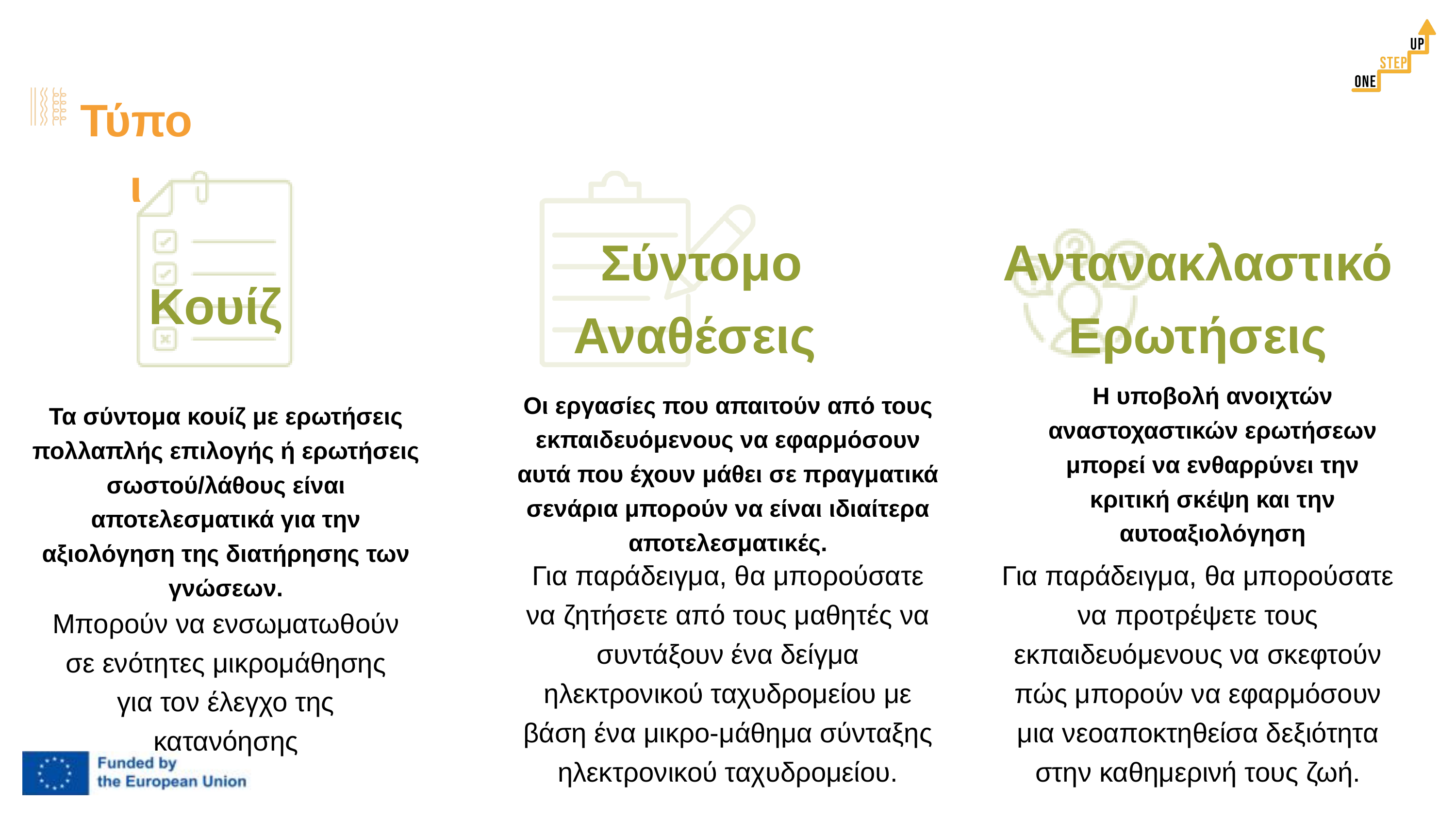

Τύποι

Σύντομο
Αναθέσεις
Αντανακλαστικό
Ερωτήσεις

Κουίζ
Η υποβολή ανοιχτών αναστοχαστικών ερωτήσεων μπορεί να ενθαρρύνει την κριτική σκέψη και την αυτοαξιολόγηση
Οι εργασίες που απαιτούν από τους εκπαιδευόμενους να εφαρμόσουν αυτά που έχουν μάθει σε πραγματικά σενάρια μπορούν να είναι ιδιαίτερα αποτελεσματικές.
Τα σύντομα κουίζ με ερωτήσεις πολλαπλής επιλογής ή ερωτήσεις σωστού/λάθους είναι αποτελεσματικά για την αξιολόγηση της διατήρησης των γνώσεων.
Για παράδειγμα, θα μπορούσατε να ζητήσετε από τους μαθητές να συντάξουν ένα δείγμα ηλεκτρονικού ταχυδρομείου με βάση ένα μικρο-μάθημα σύνταξης ηλεκτρονικού ταχυδρομείου.
Για παράδειγμα, θα μπορούσατε να προτρέψετε τους εκπαιδευόμενους να σκεφτούν πώς μπορούν να εφαρμόσουν μια νεοαποκτηθείσα δεξιότητα στην καθημερινή τους ζωή.
Μπορούν να ενσωματωθούν σε ενότητες μικρομάθησης για τον έλεγχο της κατανόησης